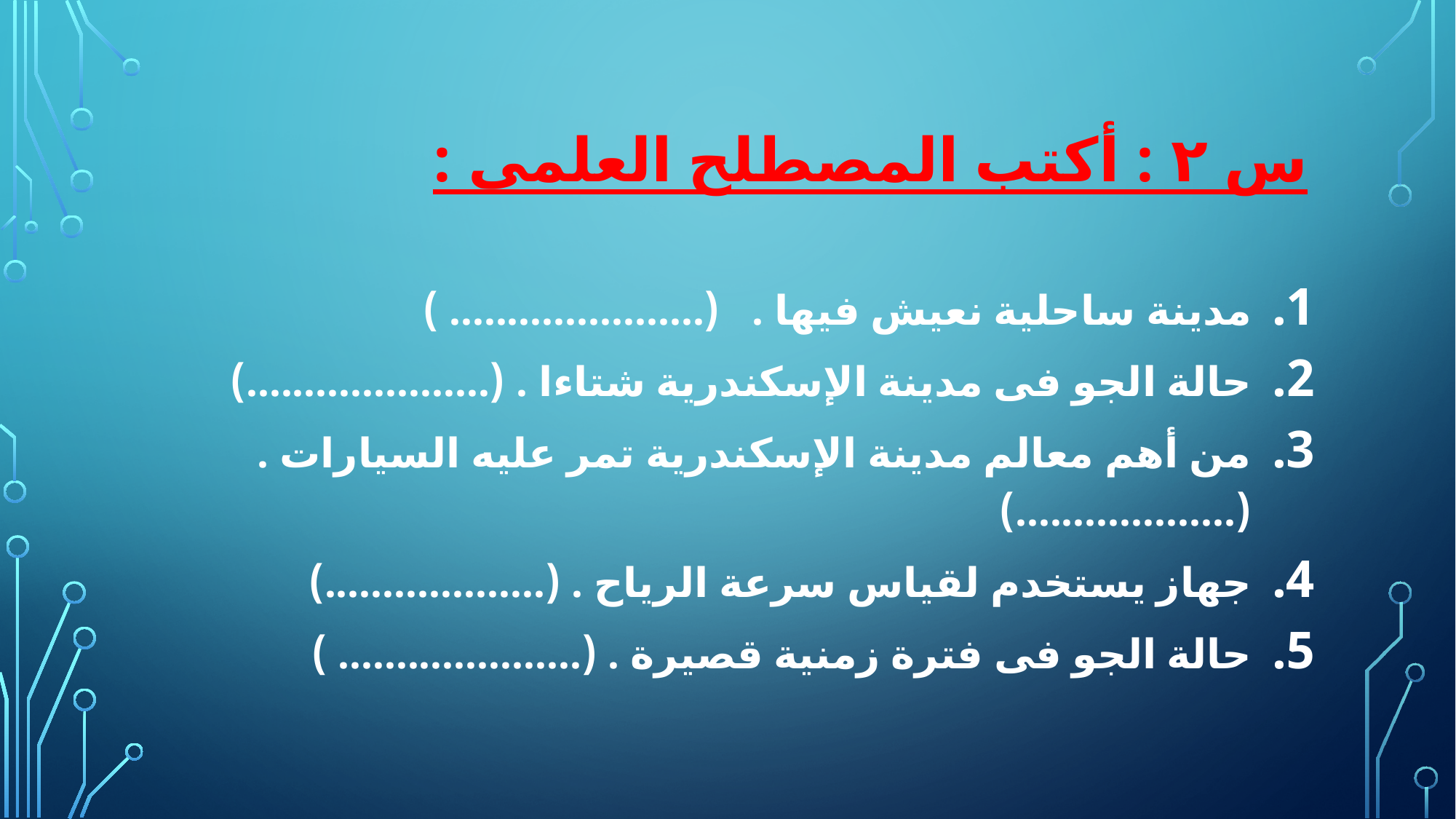

# س ٢ : أكتب المصطلح العلمى :
مدينة ساحلية نعيش فيها .   (...................... )
حالة الجو فى مدينة الإسكندرية شتاءا . (.....................)
من أهم معالم مدينة الإسكندرية تمر عليه السيارات . (...................)
جهاز يستخدم لقياس سرعة الرياح . (...................)
حالة الجو فى فترة زمنية قصيرة . (..................... )